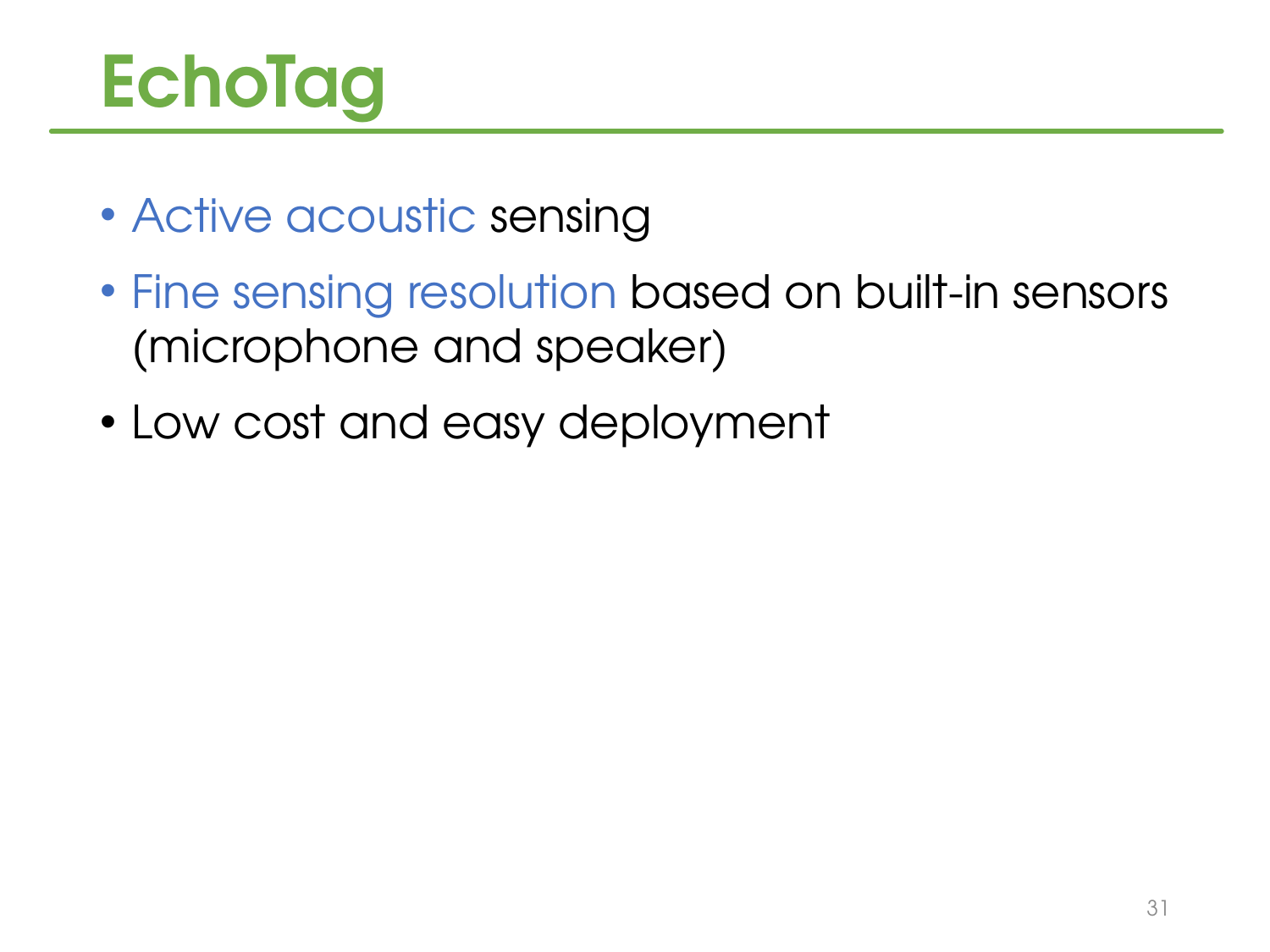

# EchoTag
Active acoustic sensing
Fine sensing resolution based on built-in sensors (microphone and speaker)
Low cost and easy deployment
31